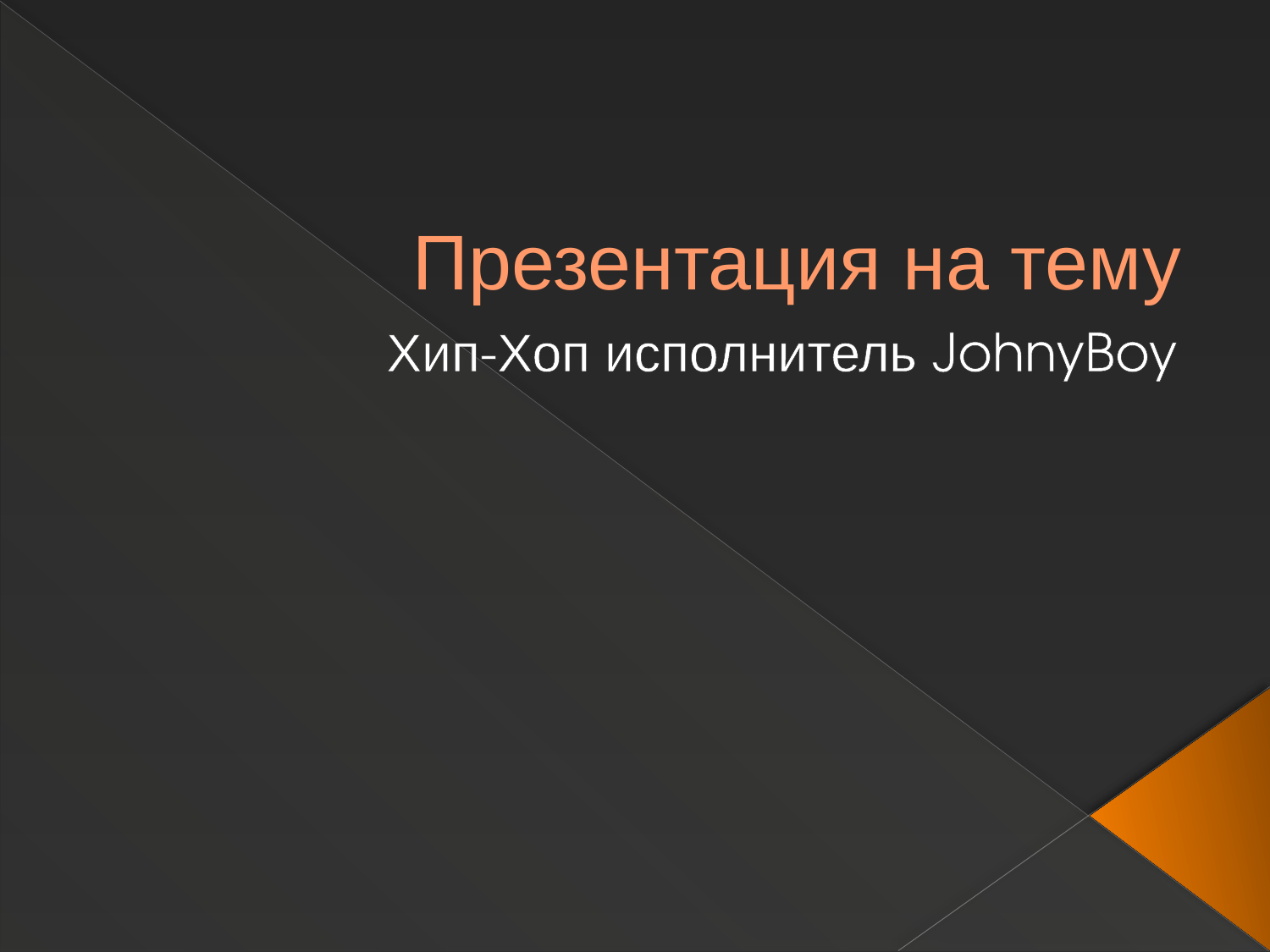

# Презентация на тему
Хип-Хоп исполнитель JohnyBoy